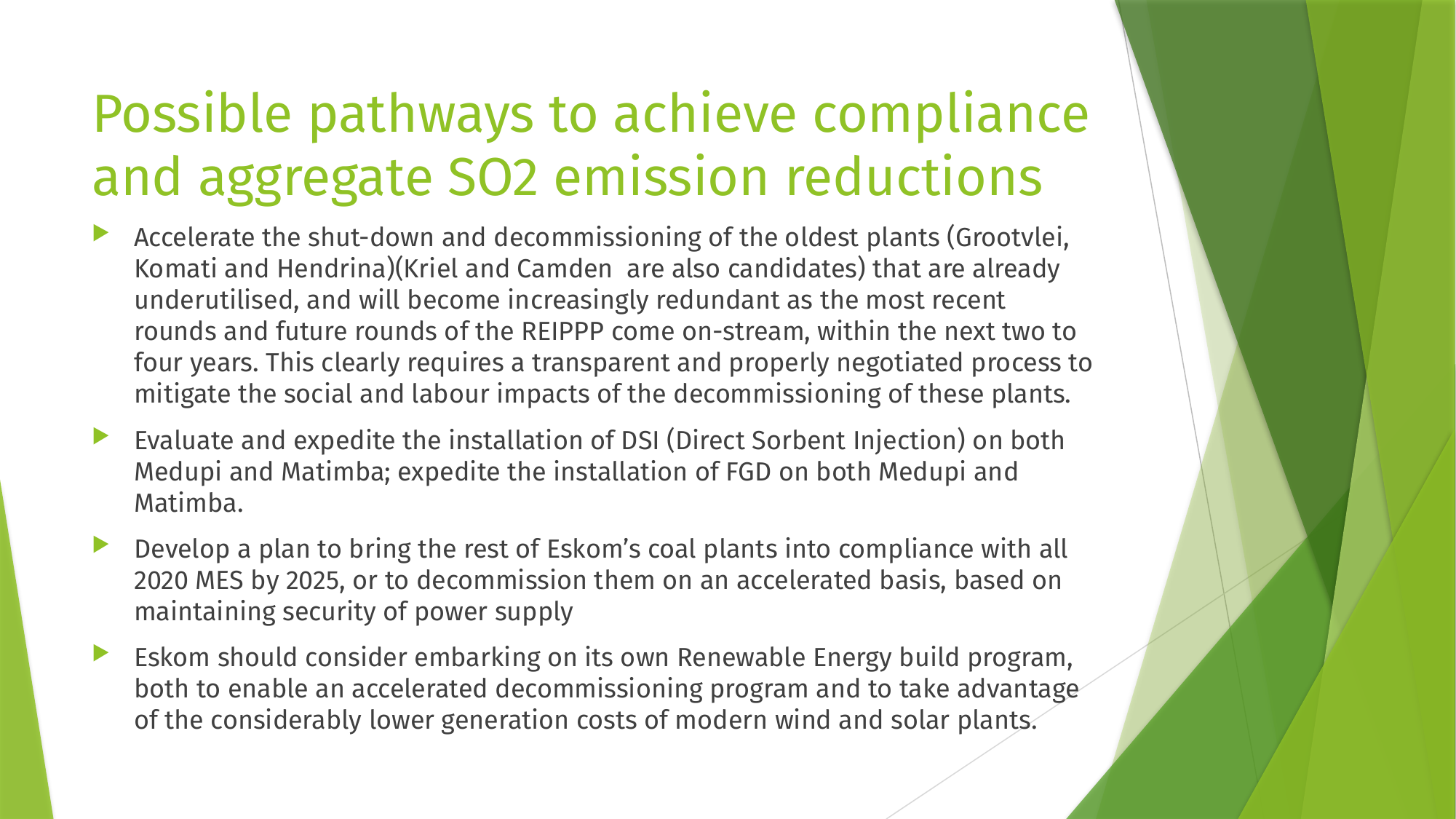

# Possible pathways to achieve compliance and aggregate SO2 emission reductions
Accelerate the shut-down and decommissioning of the oldest plants (Grootvlei, Komati and Hendrina)(Kriel and Camden  are also candidates) that are already underutilised, and will become increasingly redundant as the most recent rounds and future rounds of the REIPPP come on-stream, within the next two to four years. This clearly requires a transparent and properly negotiated process to mitigate the social and labour impacts of the decommissioning of these plants.
Evaluate and expedite the installation of DSI (Direct Sorbent Injection) on both Medupi and Matimba; expedite the installation of FGD on both Medupi and Matimba.
Develop a plan to bring the rest of Eskom’s coal plants into compliance with all 2020 MES by 2025, or to decommission them on an accelerated basis, based on maintaining security of power supply
Eskom should consider embarking on its own Renewable Energy build program, both to enable an accelerated decommissioning program and to take advantage of the considerably lower generation costs of modern wind and solar plants.